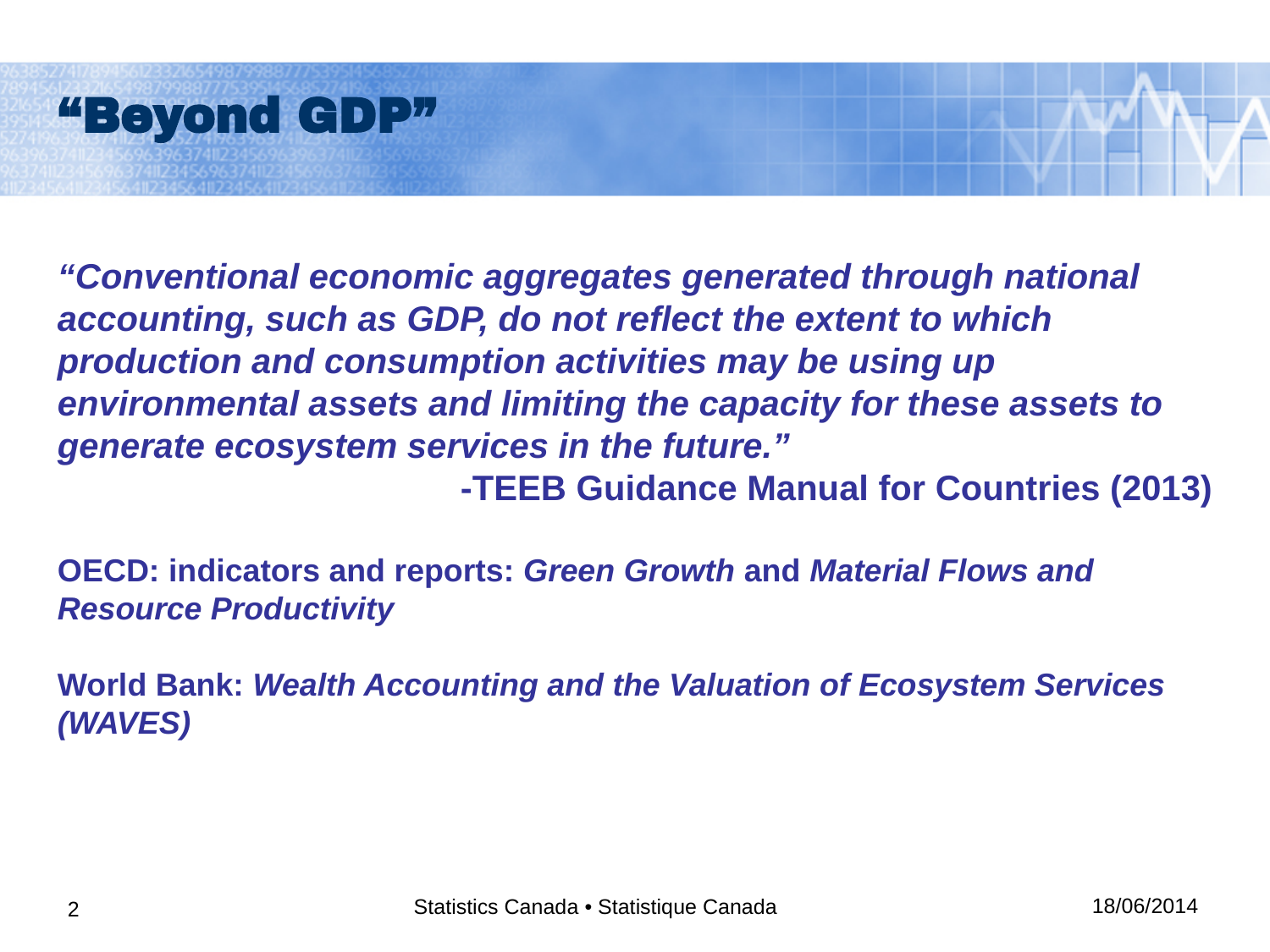

“Beyond GDP”
“Conventional economic aggregates generated through national accounting, such as GDP, do not reflect the extent to which production and consumption activities may be using up environmental assets and limiting the capacity for these assets to generate ecosystem services in the future.”
	-TEEB Guidance Manual for Countries (2013)

OECD: indicators and reports: Green Growth and Material Flows and Resource Productivity

World Bank: Wealth Accounting and the Valuation of Ecosystem Services (WAVES)

18/06/2014
Statistics Canada • Statistique Canada
2